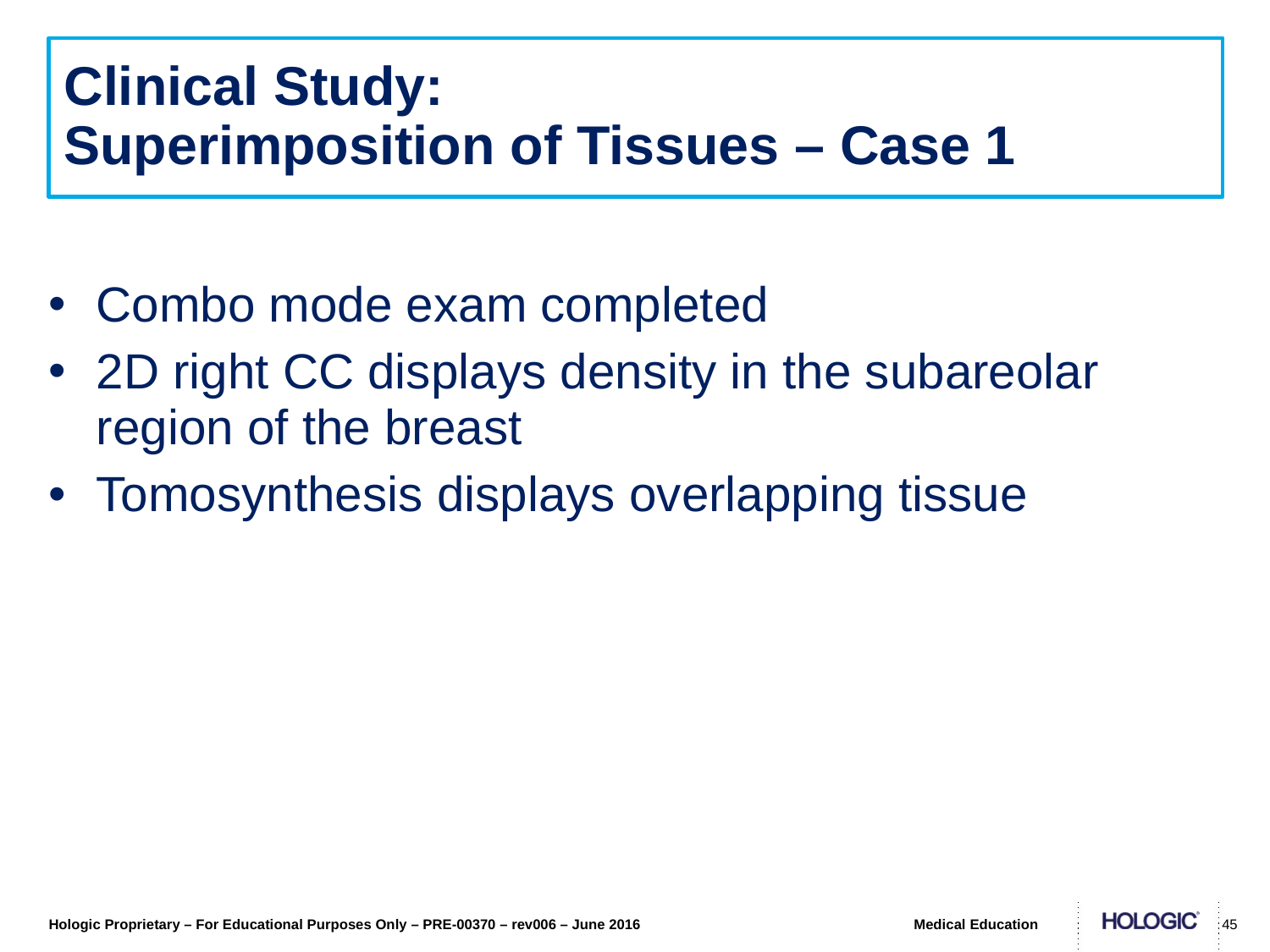

# Clinical Study: Superimposition of Tissues – Case 1
Combo mode exam completed
2D right CC displays density in the subareolar region of the breast
Tomosynthesis displays overlapping tissue
45